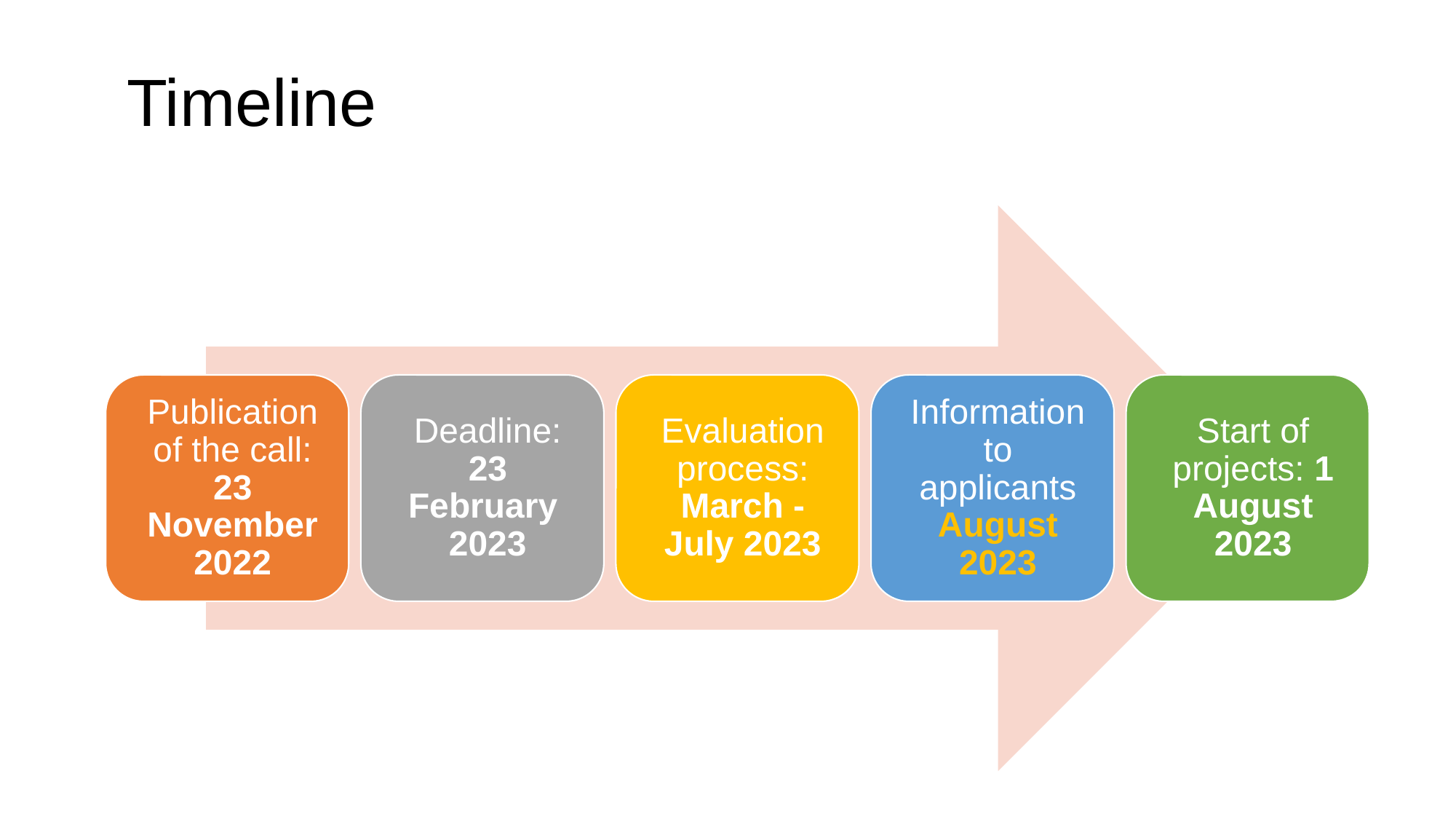

# Timeline
Publication of the call: 23 November 2022
Deadline: 23 February  2023
Evaluation process: March - July 2023
Information to applicants August 2023
Start of projects: 1 August 2023